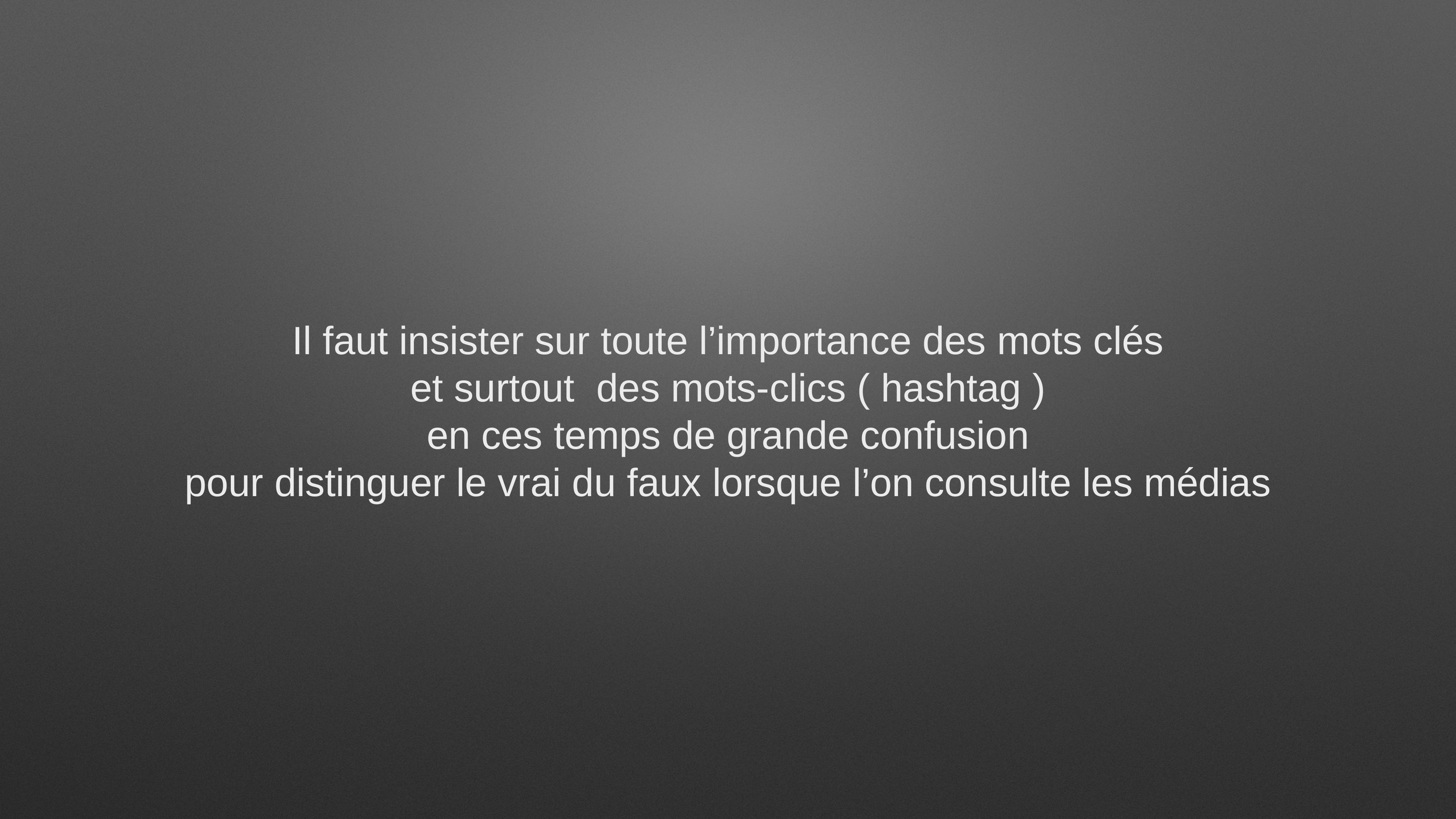

Il faut insister sur toute l’importance des mots clés
et surtout  des mots-clics ( hashtag )
en ces temps de grande confusion
pour distinguer le vrai du faux lorsque l’on consulte les médias